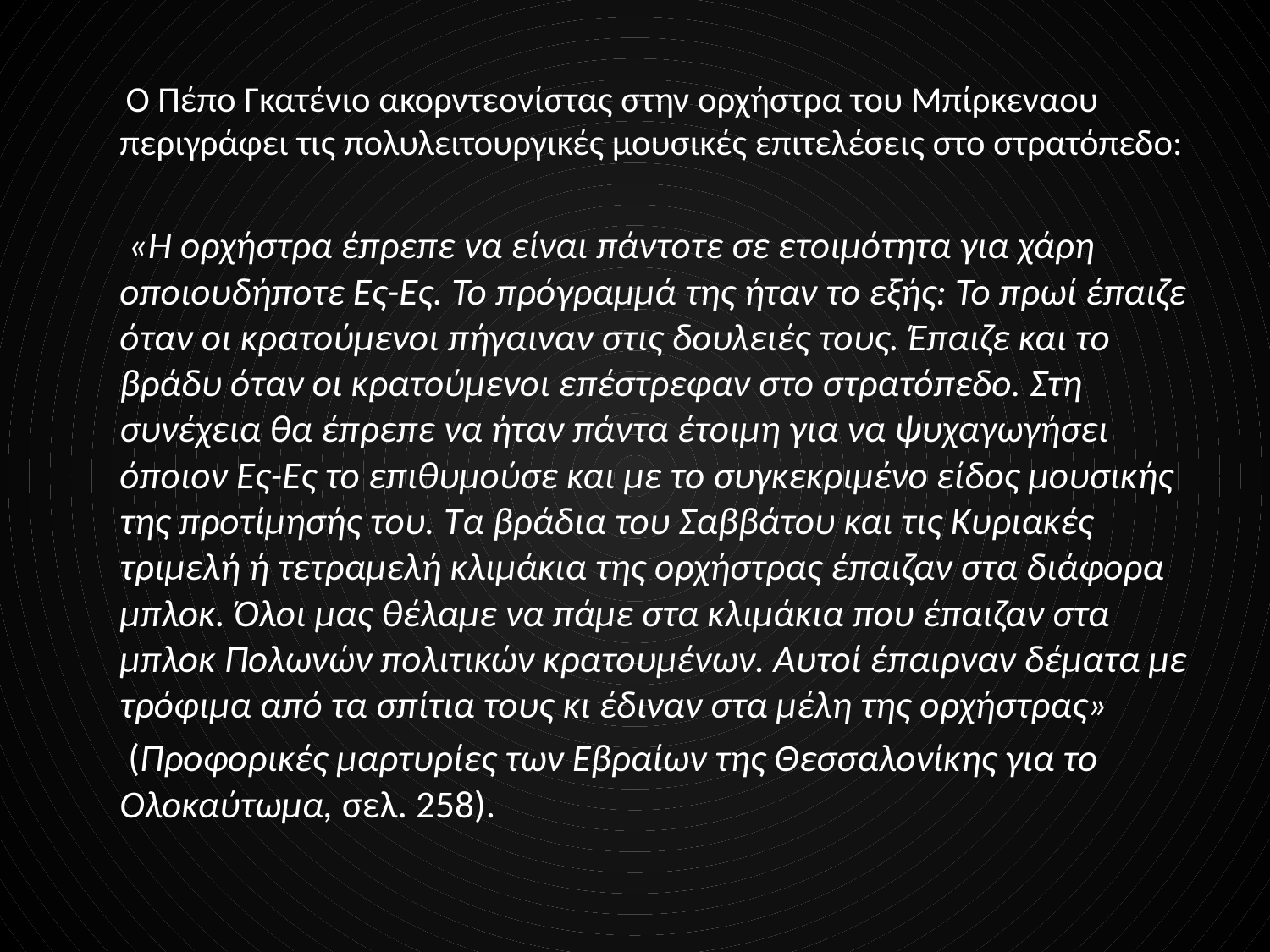

#
      Ο Πέπο Γκατένιο ακορντεονίστας στην ορχήστρα του Μπίρκεναου περιγράφει τις πολυλειτουργικές μουσικές επιτελέσεις στο στρατόπεδο:

      «Η ορχήστρα έπρεπε να είναι πάντοτε σε ετοιμότητα για χάρη οποιουδήποτε Ες-Ες. Το πρόγραμμά της ήταν το εξής: Το πρωί έπαιζε όταν οι κρατούμενοι πήγαιναν στις δουλειές τους. Έπαιζε και το βράδυ όταν οι κρατούμενοι επέστρεφαν στο στρατόπεδο. Στη συνέχεια θα έπρεπε να ήταν πάντα έτοιμη για να ψυχαγωγήσει όποιον Ες-Ες το επιθυμούσε και με το συγκεκριμένο είδος μουσικής της προτίμησής του. Τα βράδια του Σαββάτου και τις Κυριακές τριμελή ή τετραμελή κλιμάκια της ορχήστρας έπαιζαν στα διάφορα μπλοκ. Όλοι μας θέλαμε να πάμε στα κλιμάκια που έπαιζαν στα μπλοκ Πολωνών πολιτικών κρατουμένων. Αυτοί έπαιρναν δέματα με τρόφιμα από τα σπίτια τους κι έδιναν στα μέλη της ορχήστρας»
      (Προφορικές μαρτυρίες των Εβραίων της Θεσσαλονίκης για το Ολοκαύτωμα, σελ. 258).